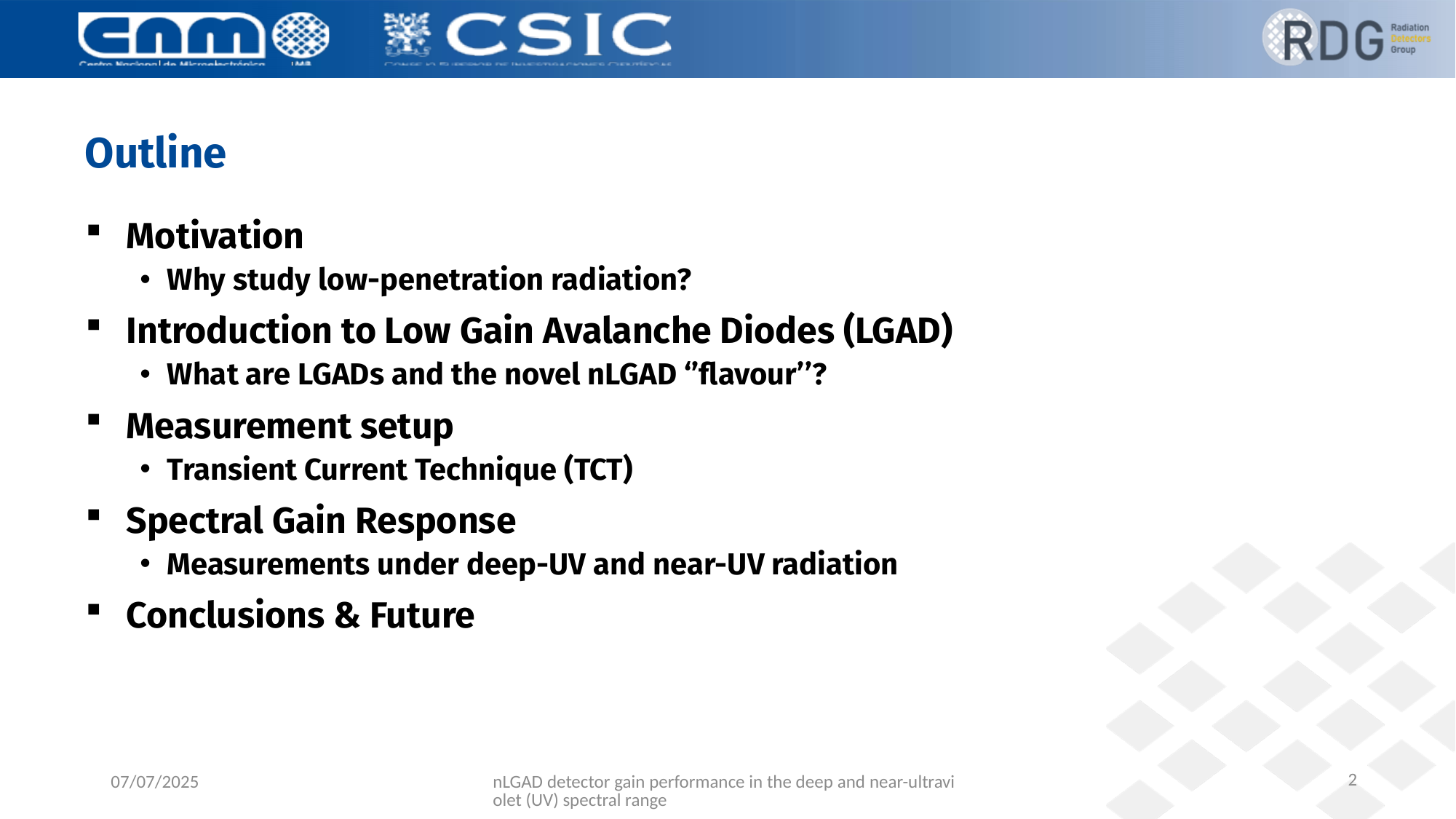

# Outline
Motivation
Why study low-penetration radiation?
Introduction to Low Gain Avalanche Diodes (LGAD)
What are LGADs and the novel nLGAD ‘’flavour’’?
Measurement setup
Transient Current Technique (TCT)
Spectral Gain Response
Measurements under deep-UV and near-UV radiation
Conclusions & Future

2
07/07/2025
nLGAD detector gain performance in the deep and near-ultraviolet (UV) spectral range